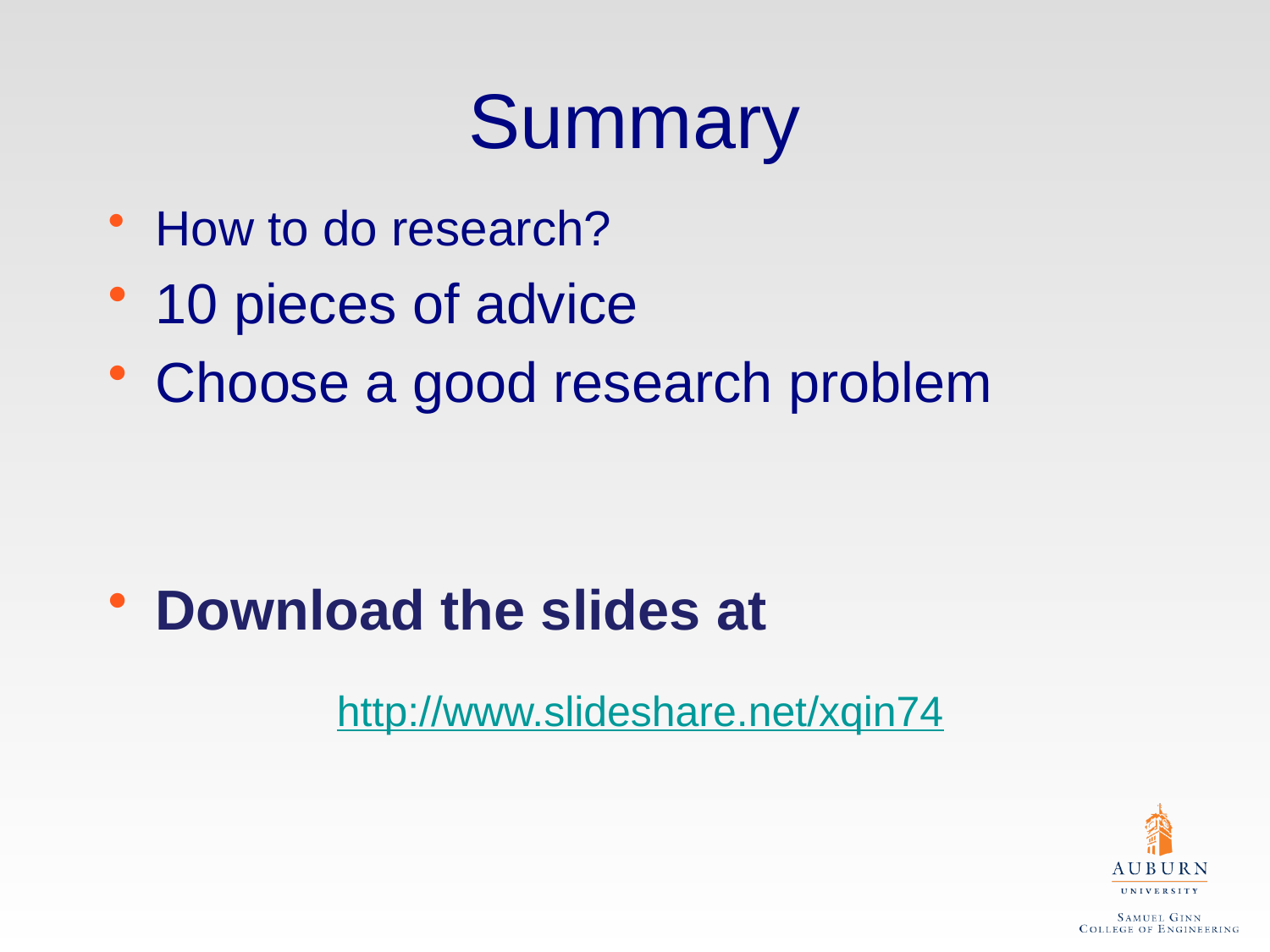

Summary
How to do research?
10 pieces of advice
Choose a good research problem

Download the slides at
http://www.slideshare.net/xqin74